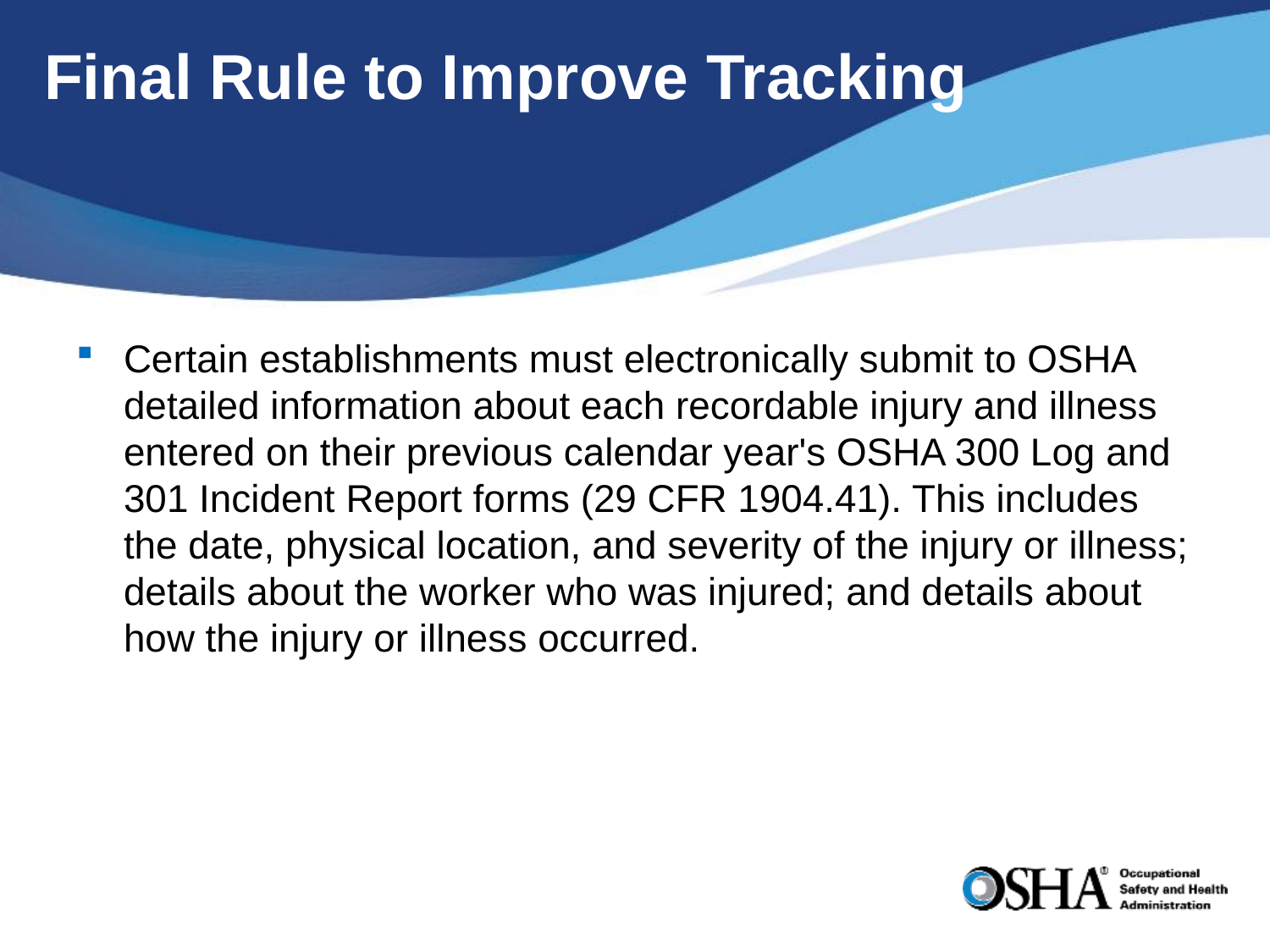

# Final Rule to Improve Tracking
Certain establishments must electronically submit to OSHA detailed information about each recordable injury and illness entered on their previous calendar year's OSHA 300 Log and 301 Incident Report forms (29 CFR 1904.41). This includes the date, physical location, and severity of the injury or illness; details about the worker who was injured; and details about how the injury or illness occurred.